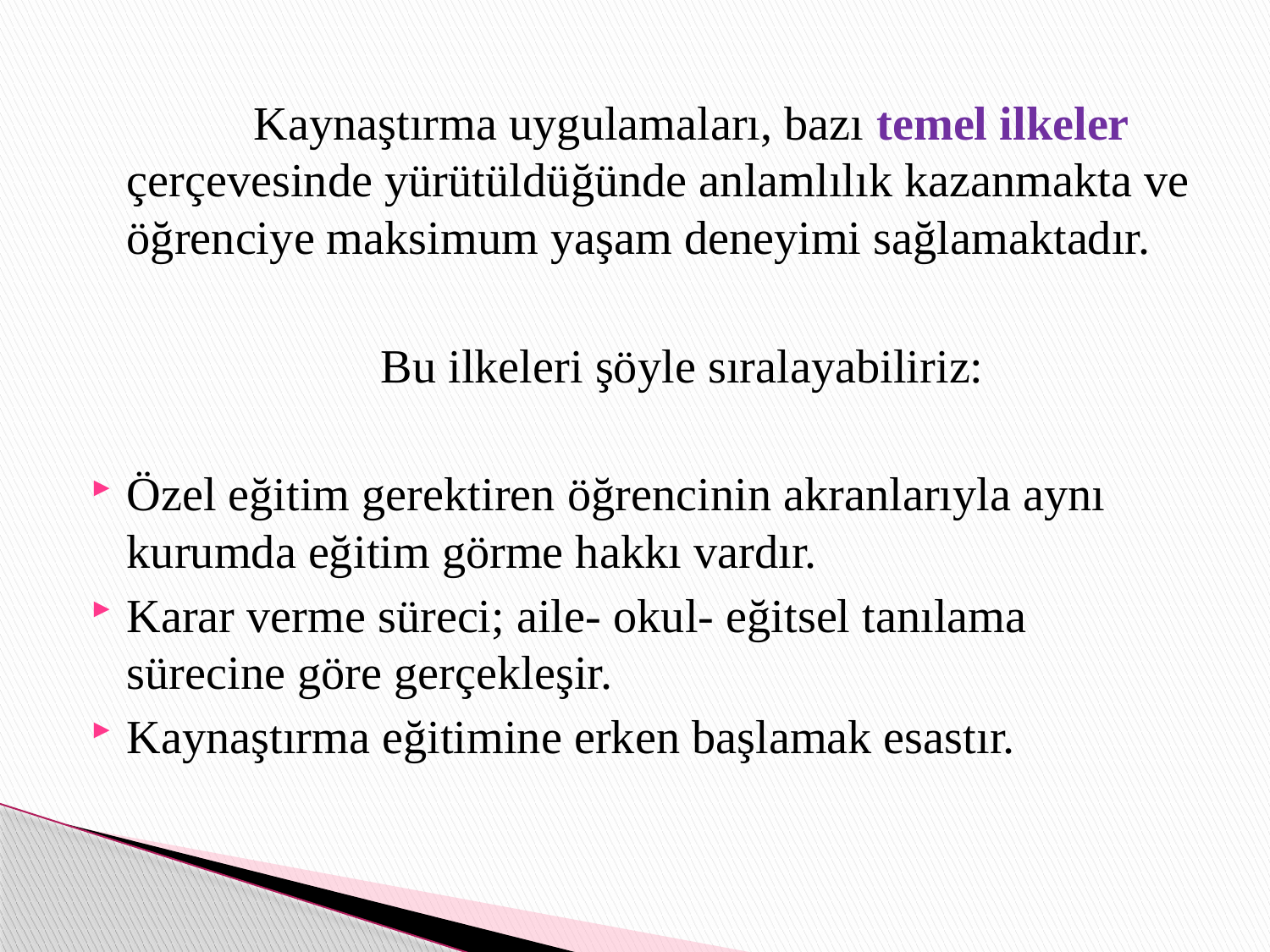

Kaynaştırma uygulamaları, bazı temel ilkeler çerçevesinde yürütüldüğünde anlamlılık kazanmakta ve öğrenciye maksimum yaşam deneyimi sağlamaktadır.

			Bu ilkeleri şöyle sıralayabiliriz:

Özel eğitim gerektiren öğrencinin akranlarıyla aynı kurumda eğitim görme hakkı vardır.
Karar verme süreci; aile- okul- eğitsel tanılama sürecine göre gerçekleşir.
Kaynaştırma eğitimine erken başlamak esastır.